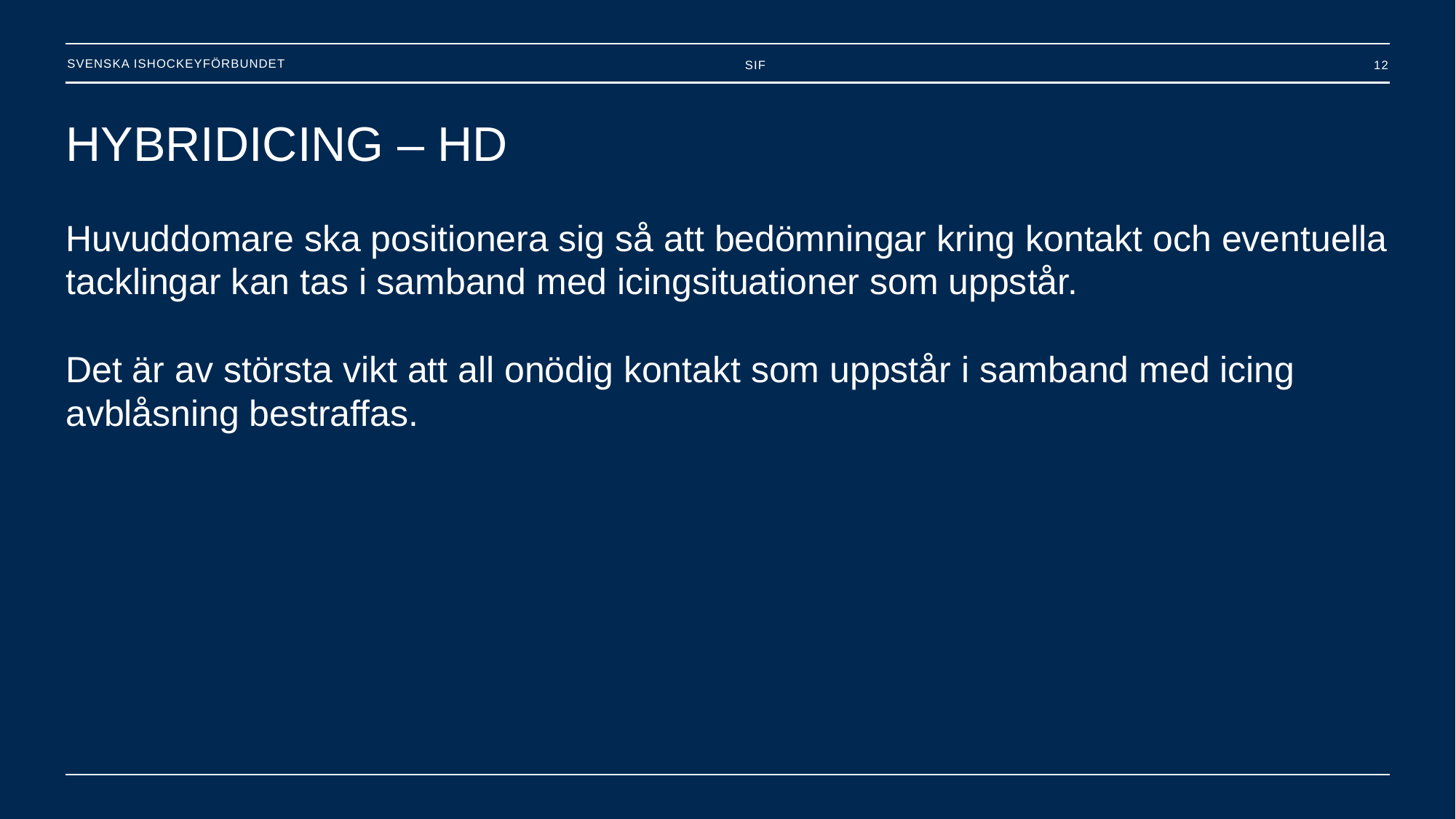

SIF
12
# HYBRIDICING – HD Huvuddomare ska positionera sig så att bedömningar kring kontakt och eventuella tacklingar kan tas i samband med icingsituationer som uppstår. Det är av största vikt att all onödig kontakt som uppstår i samband med icing avblåsning bestraffas.